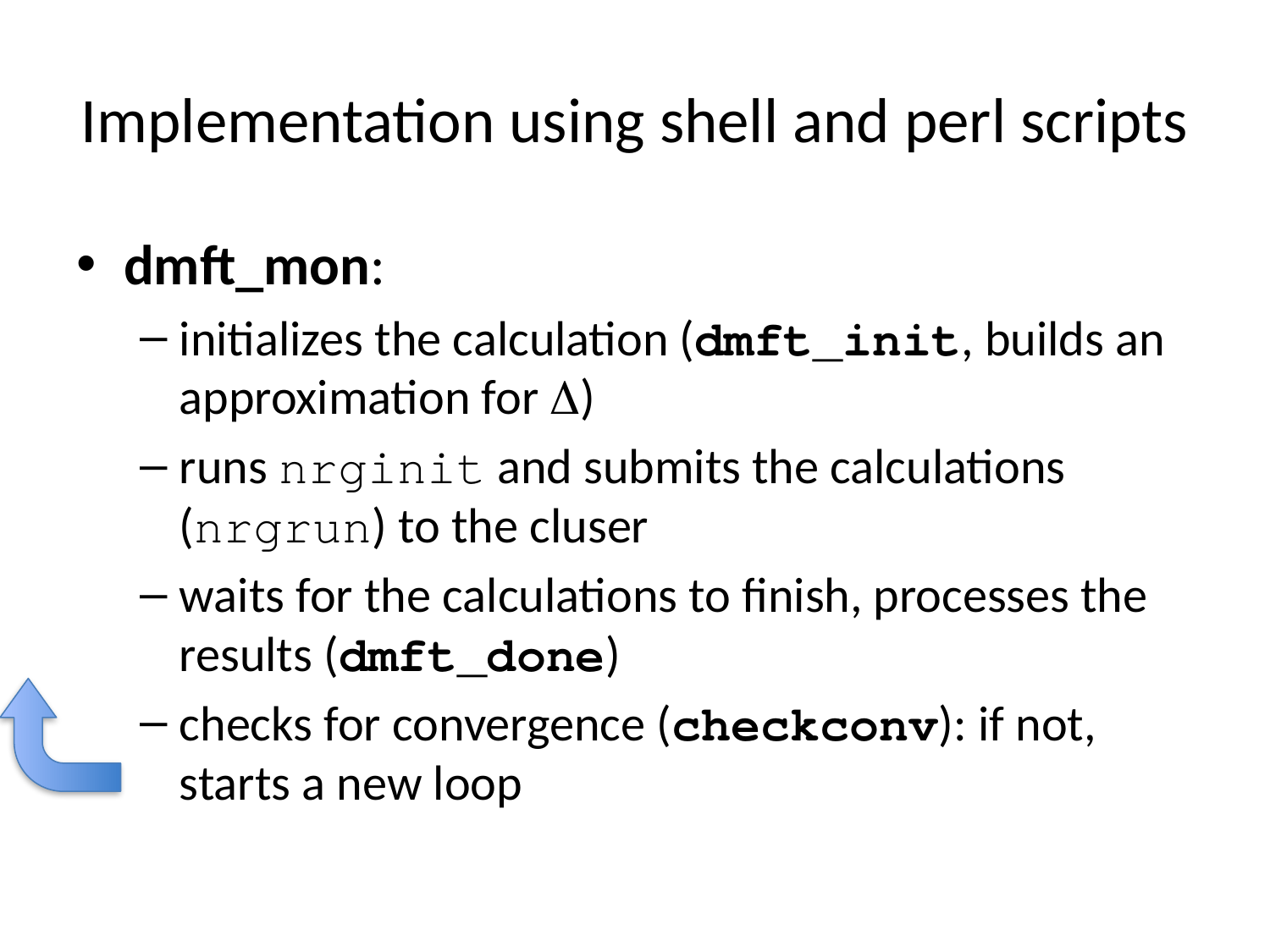

# Implementation using shell and perl scripts
dmft_mon:
initializes the calculation (dmft_init, builds an approximation for Δ)
runs nrginit and submits the calculations (nrgrun) to the cluser
waits for the calculations to finish, processes the results (dmft_done)
checks for convergence (checkconv): if not, starts a new loop